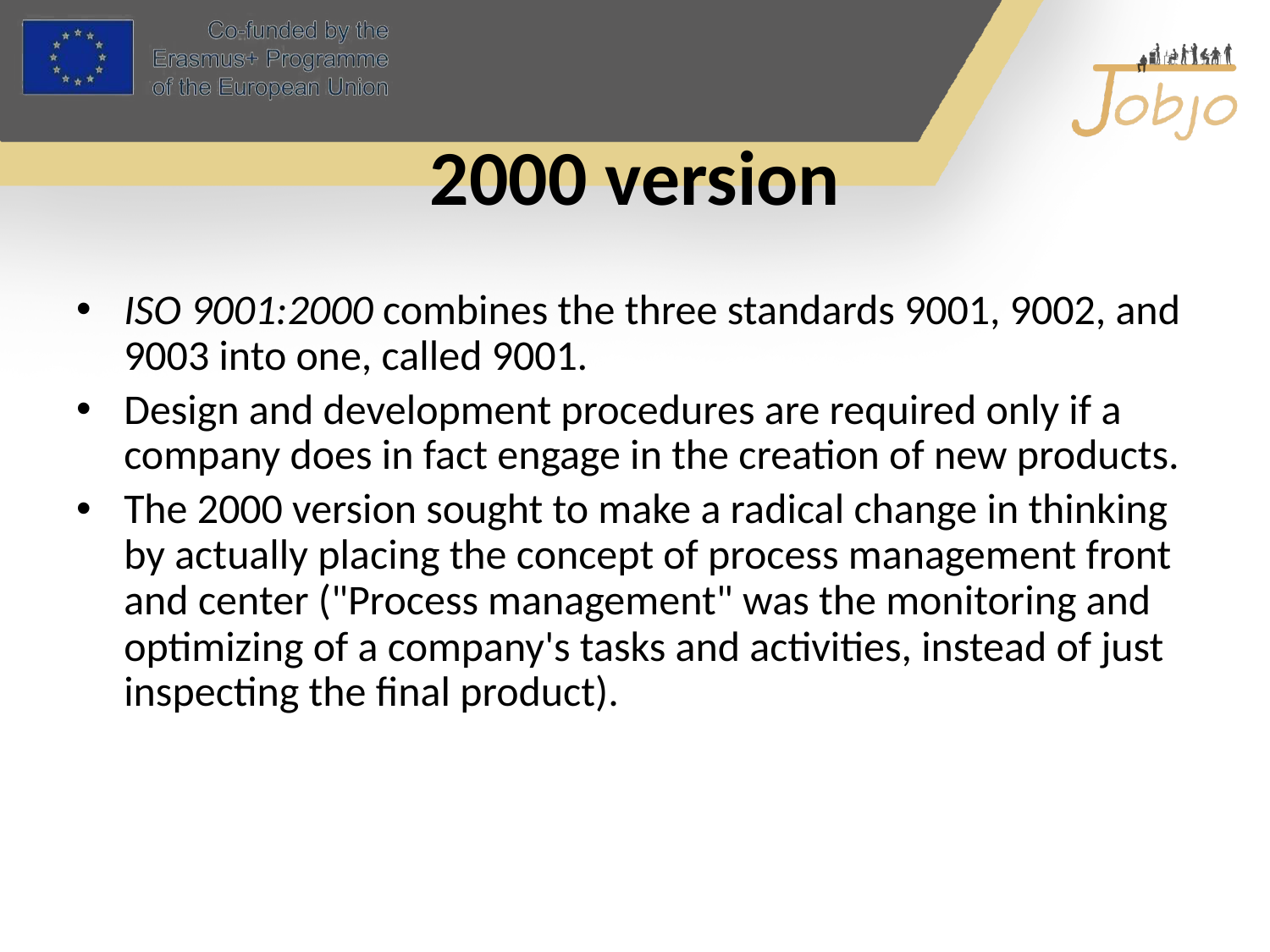

# 2000 version

ISO 9001:2000 combines the three standards 9001, 9002, and 9003 into one, called 9001.
Design and development procedures are required only if a company does in fact engage in the creation of new products.
The 2000 version sought to make a radical change in thinking by actually placing the concept of process management front and center ("Process management" was the monitoring and optimizing of a company's tasks and activities, instead of just inspecting the final product).